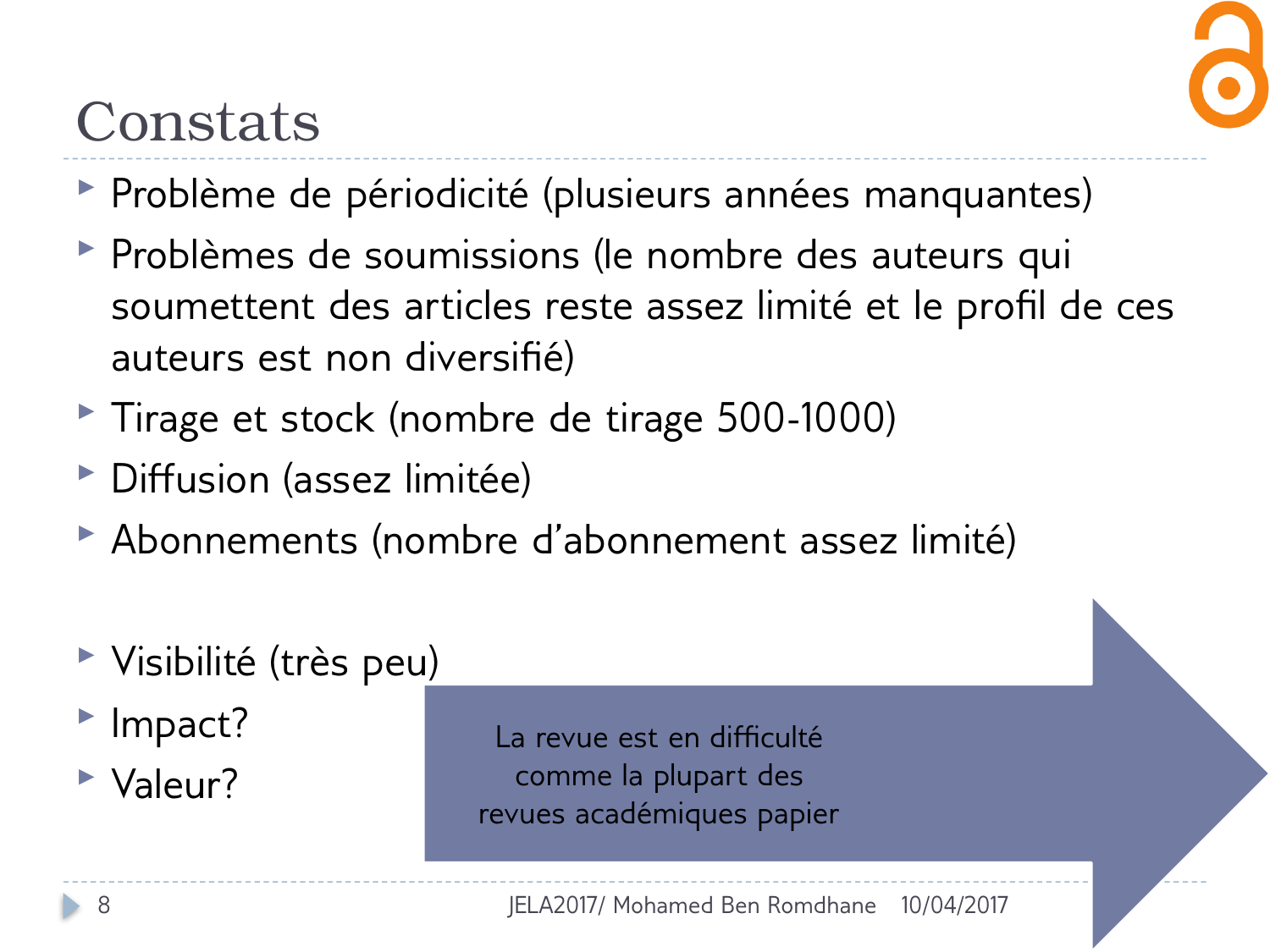

# Constats
Problème de périodicité (plusieurs années manquantes)
Problèmes de soumissions (le nombre des auteurs qui soumettent des articles reste assez limité et le profil de ces auteurs est non diversifié)
Tirage et stock (nombre de tirage 500-1000)
Diffusion (assez limitée)
Abonnements (nombre d’abonnement assez limité)

Visibilité (très peu)
Impact?
Valeur?

La revue est en difficulté comme la plupart des revues académiques papier
8
JELA2017/ Mohamed Ben Romdhane
10/04/2017